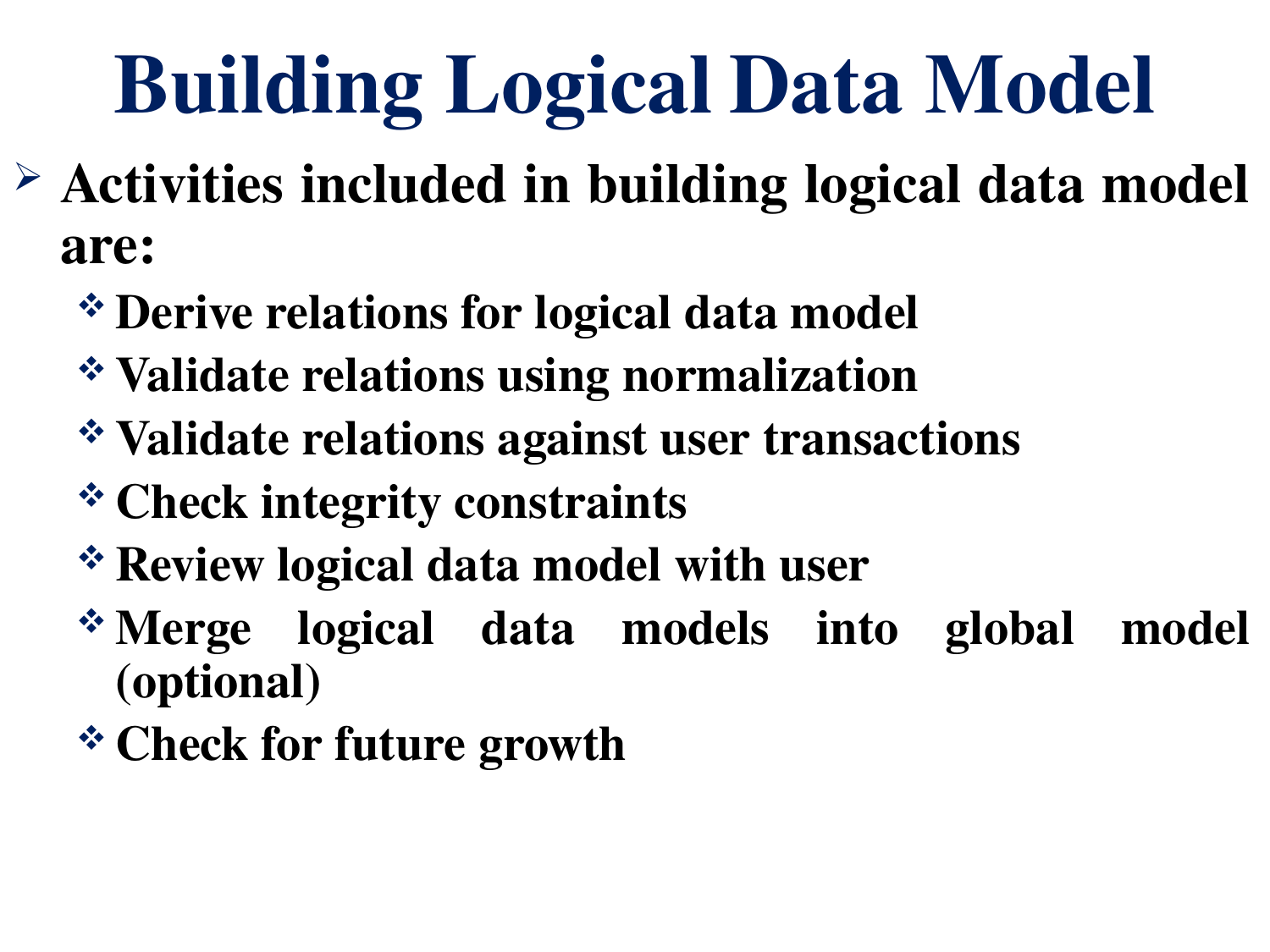

# Building Logical Data Model
Activities included in building logical data model are:
Derive relations for logical data model
Validate relations using normalization
Validate relations against user transactions
Check integrity constraints
Review logical data model with user
Merge logical data models into global model (optional)
Check for future growth